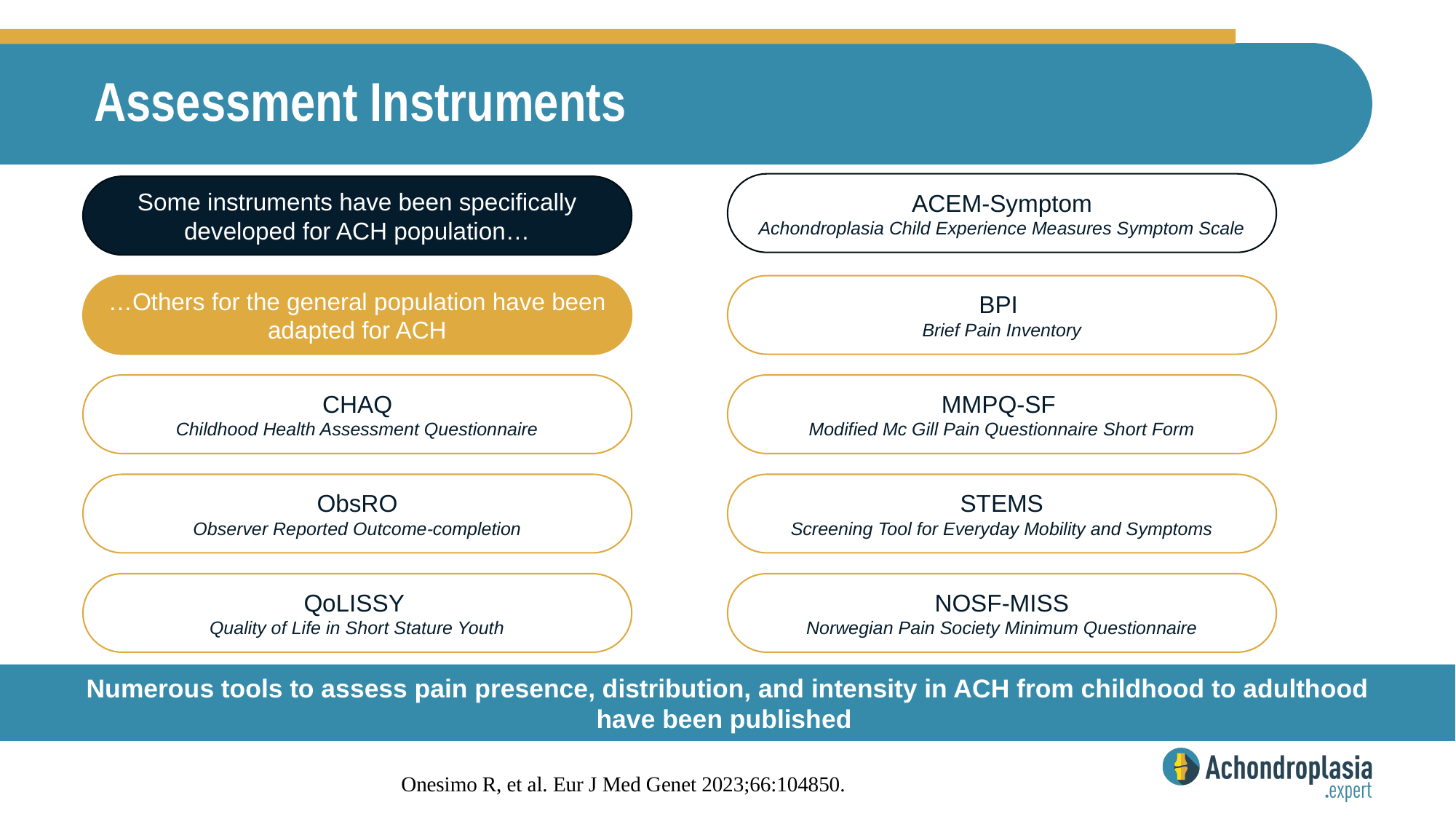

# Assessment Instruments

ACEM-Symptom
Achondroplasia Child Experience Measures Symptom Scale
Some instruments have been specifically developed for ACH population…
…Others for the general population have been adapted for ACH
BPI
Brief Pain Inventory
CHAQ
Childhood Health Assessment Questionnaire
MMPQ-SF
Modified Mc Gill Pain Questionnaire Short Form
ObsRO
Observer Reported Outcome-completion
STEMS
Screening Tool for Everyday Mobility and Symptoms
QoLISSY
Quality of Life in Short Stature Youth
NOSF-MISS
Norwegian Pain Society Minimum Questionnaire
Numerous tools to assess pain presence, distribution, and intensity in ACH from childhood to adulthood have been published
Onesimo R, et al. Eur J Med Genet 2023;66:104850.